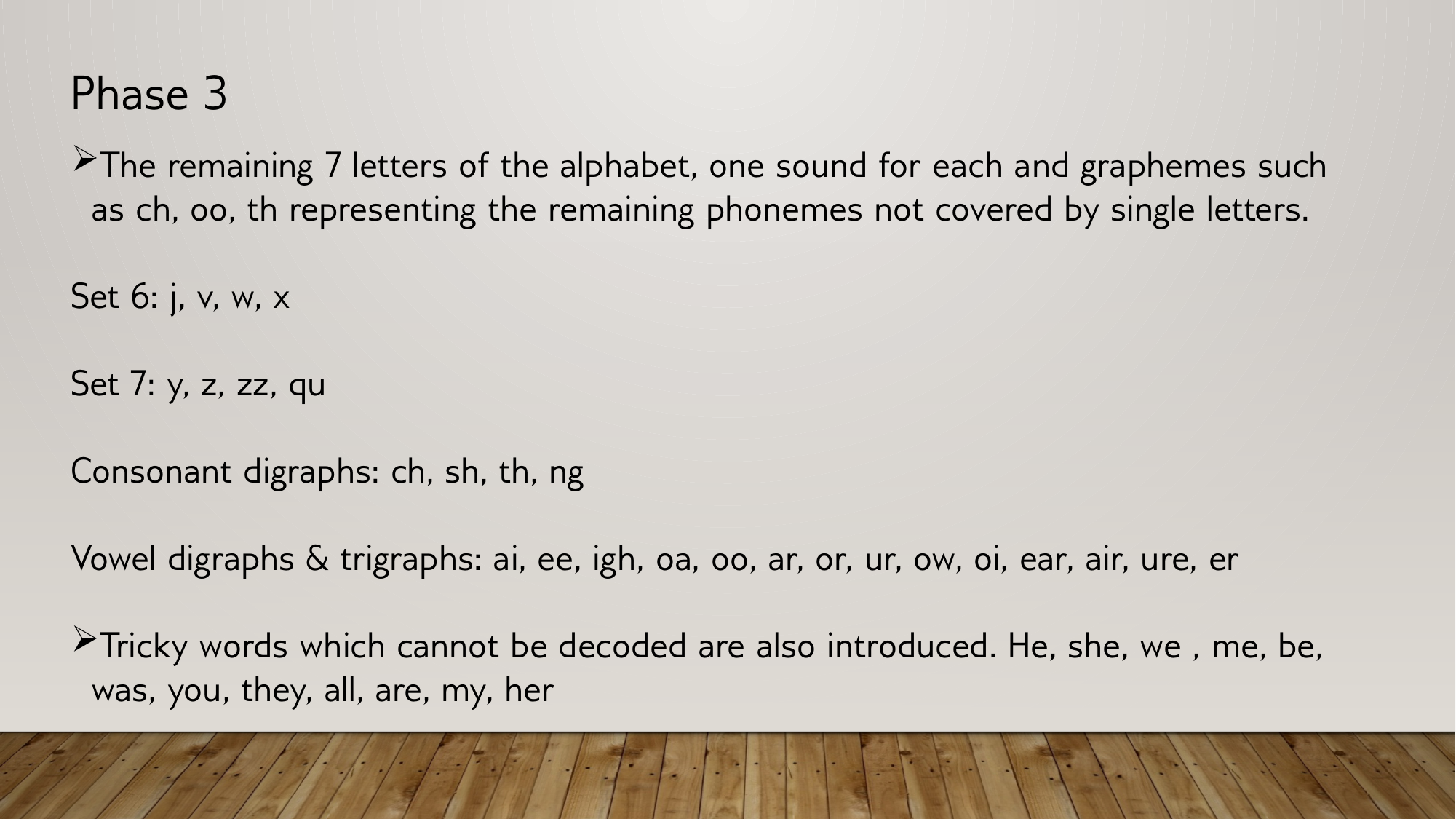

Phase 3

The remaining 7 letters of the alphabet, one sound for each and graphemes such as ch, oo, th representing the remaining phonemes not covered by single letters.

Set 6: j, v, w, x

Set 7: y, z, zz, qu

Consonant digraphs: ch, sh, th, ng

Vowel digraphs & trigraphs: ai, ee, igh, oa, oo, ar, or, ur, ow, oi, ear, air, ure, er

Tricky words which cannot be decoded are also introduced. He, she, we , me, be, was, you, they, all, are, my, her